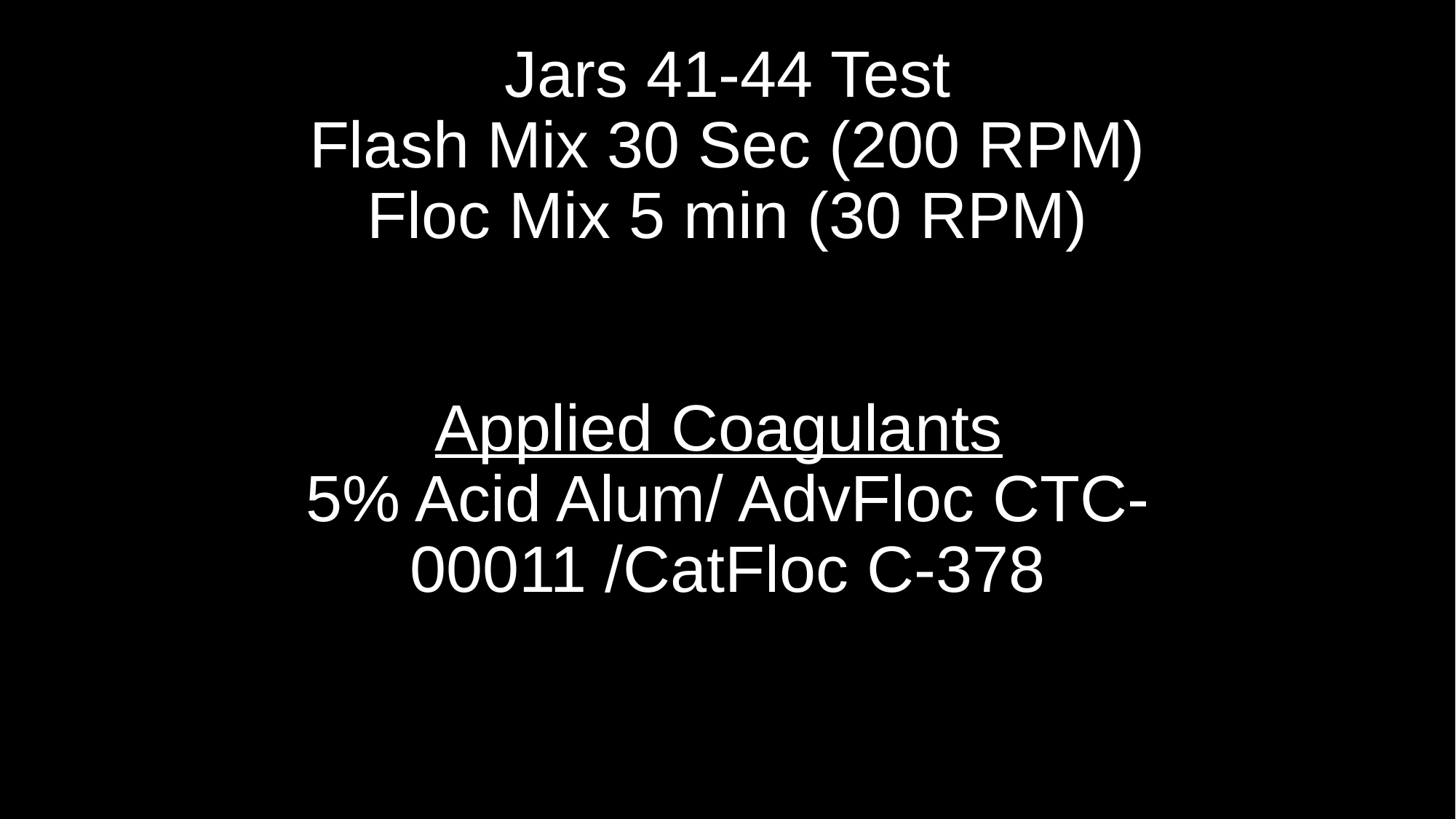

# Jars 41-44 Test Flash Mix 30 Sec (200 RPM) Floc Mix 5 min (30 RPM) Applied Coagulants 5% Acid Alum/ AdvFloc CTC-00011 /CatFloc C-378